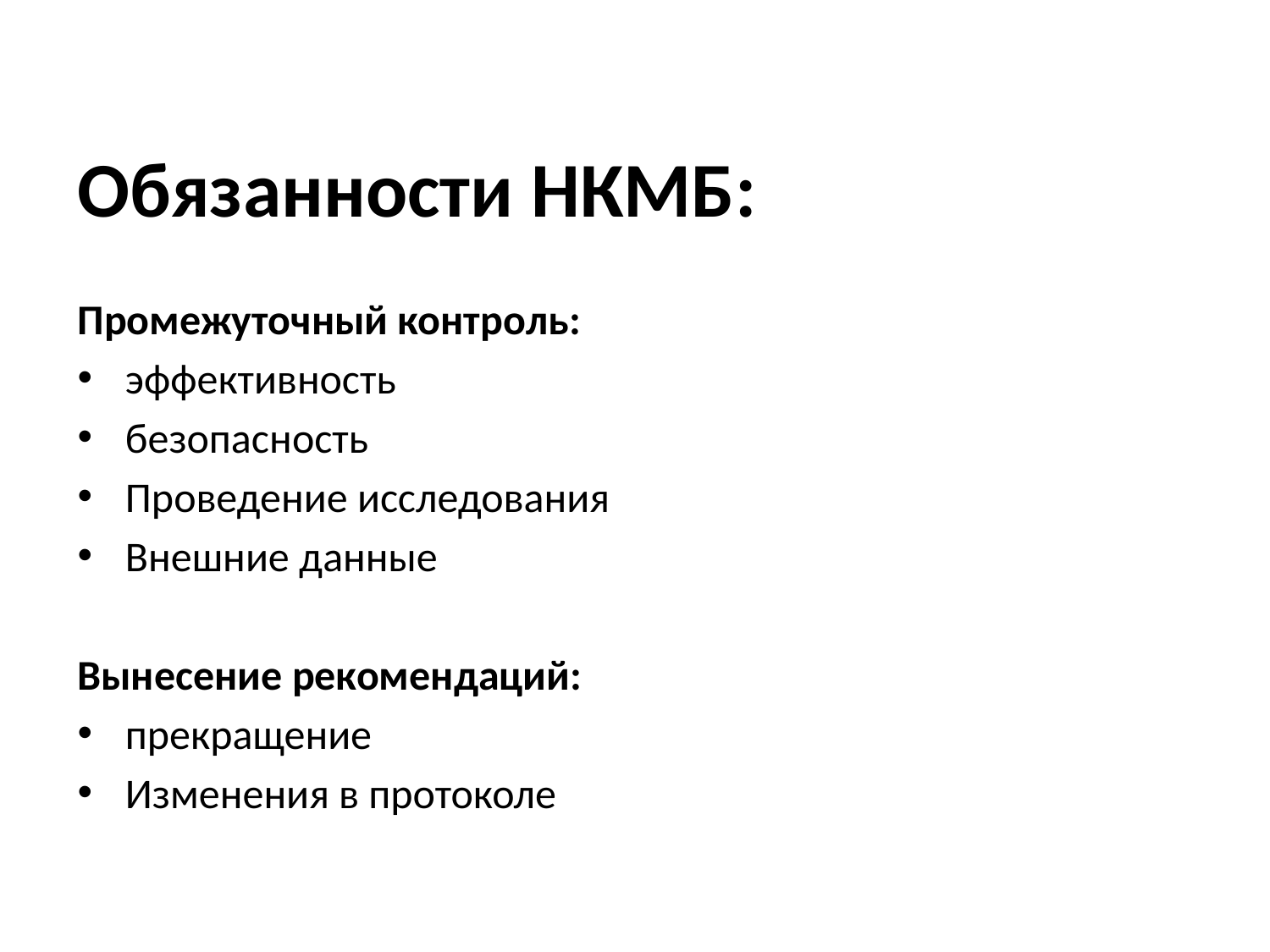

Обязанности НКМБ:
Промежуточный контроль:
эффективность
безопасность
Проведение исследования
Внешние данные

Вынесение рекомендаций:
прекращение
Изменения в протоколе